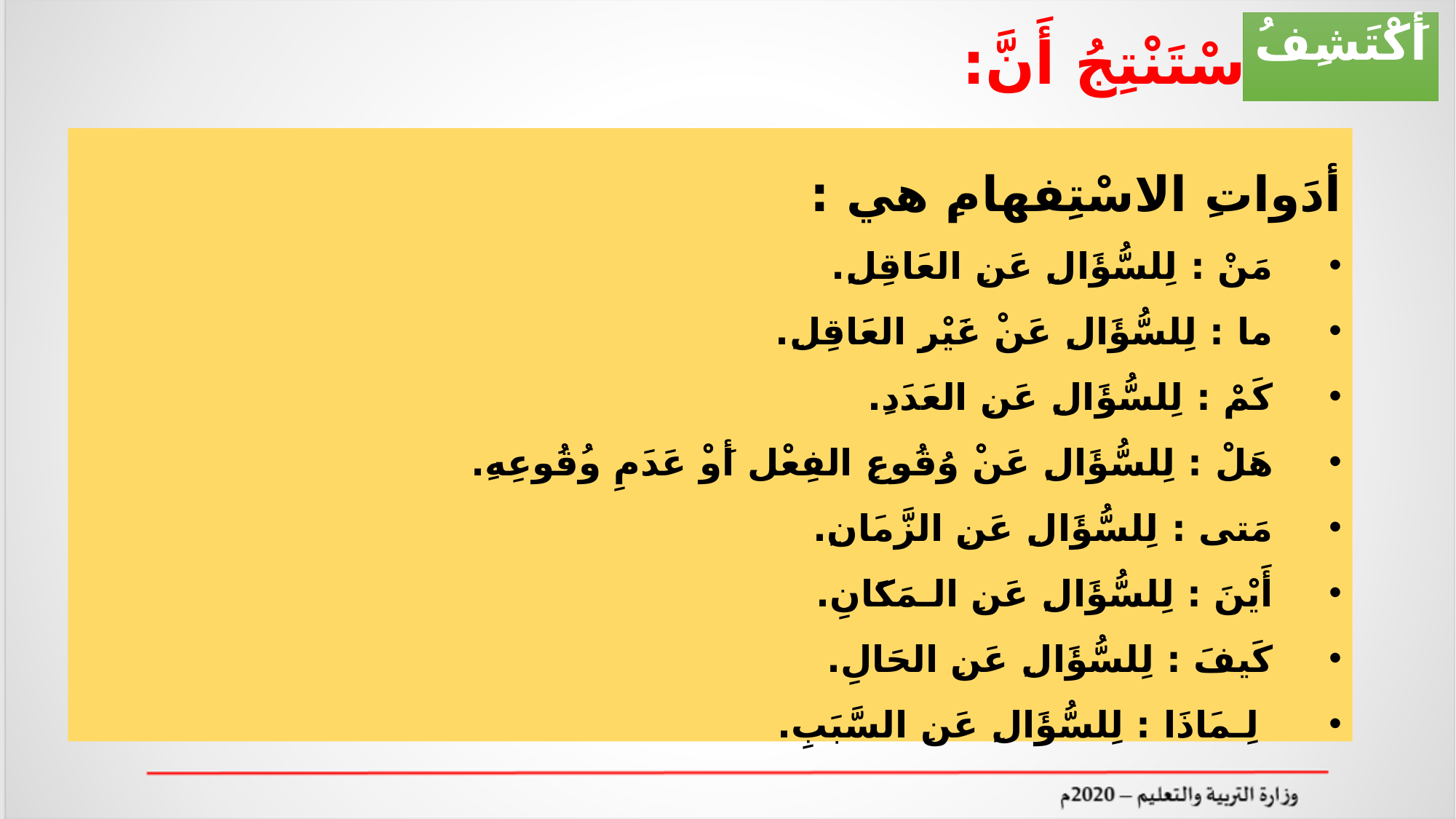

# أَكْتَشِفُ
أَسْتَنْتِجُ أَنَّ:
أدَواتِ الاسْتِفهامِ هي :
مَنْ : لِلسُّؤَالِ عَنِ العَاقِلِ.
ما : لِلسُّؤَالِ عَنْ غَيْرِ العَاقِلِ.
كَمْ : لِلسُّؤَالِ عَنِ العَدَدِ.
هَلْ : لِلسُّؤَالِ عَنْ وُقُوعِ الفِعْل أَوْ عَدَمِ وُقُوعِهِ.
مَتى : لِلسُّؤَالِ عَنِ الزَّمَانِ.
أَيْنَ : لِلسُّؤَالِ عَنِ الـمَكَانِ.
كَيفَ : لِلسُّؤَالِ عَنِ الحَالِ.
 لِـمَاذَا : لِلسُّؤَالِ عَنِ السَّبَبِ.